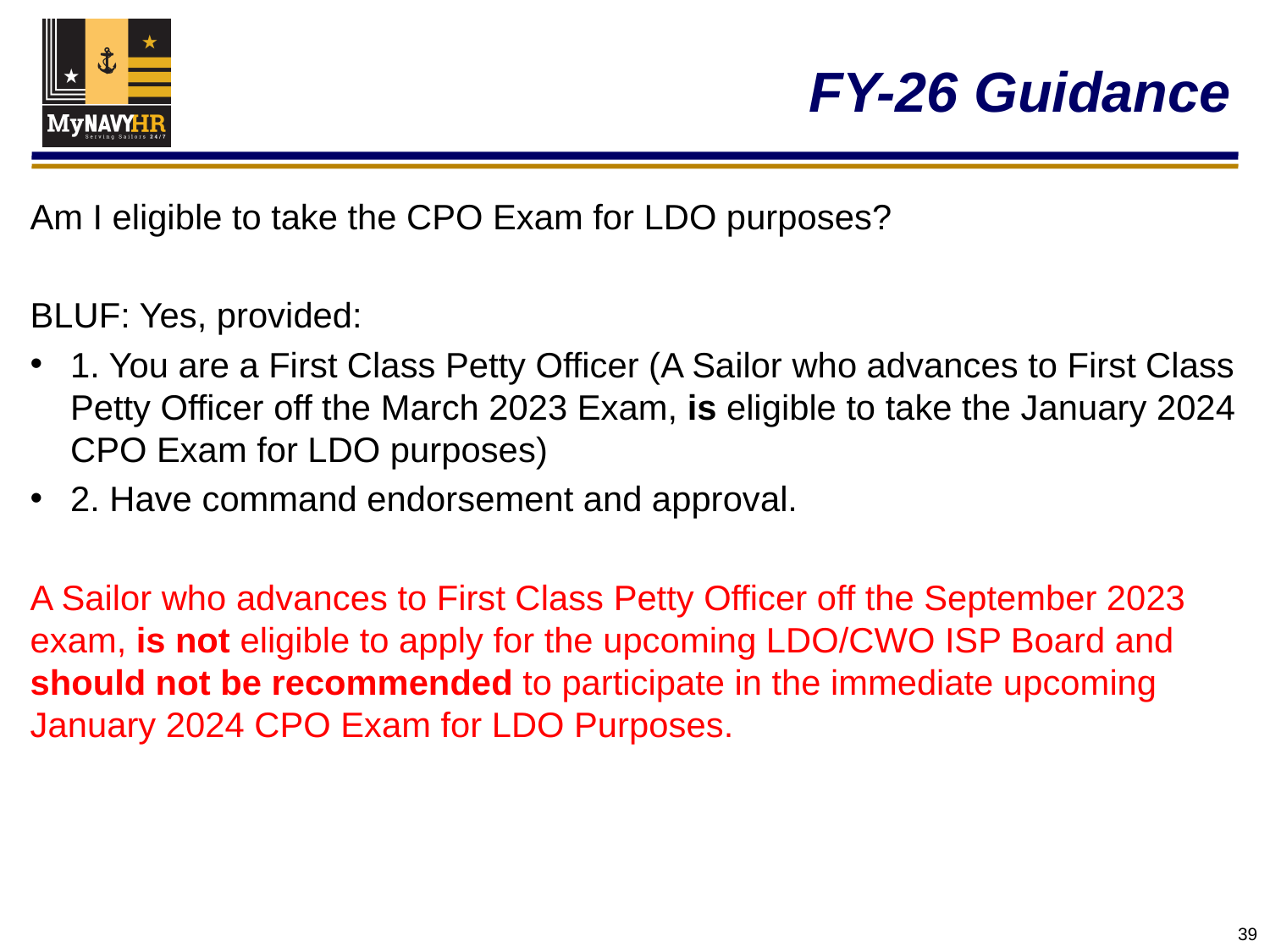

# FY-26 Guidance
Am I eligible to take the CPO Exam for LDO purposes?

BLUF: Yes, provided:
1. You are a First Class Petty Officer (A Sailor who advances to First Class Petty Officer off the March 2023 Exam, is eligible to take the January 2024 CPO Exam for LDO purposes)
2. Have command endorsement and approval.

A Sailor who advances to First Class Petty Officer off the September 2023 exam, is not eligible to apply for the upcoming LDO/CWO ISP Board and should not be recommended to participate in the immediate upcoming January 2024 CPO Exam for LDO Purposes.
39